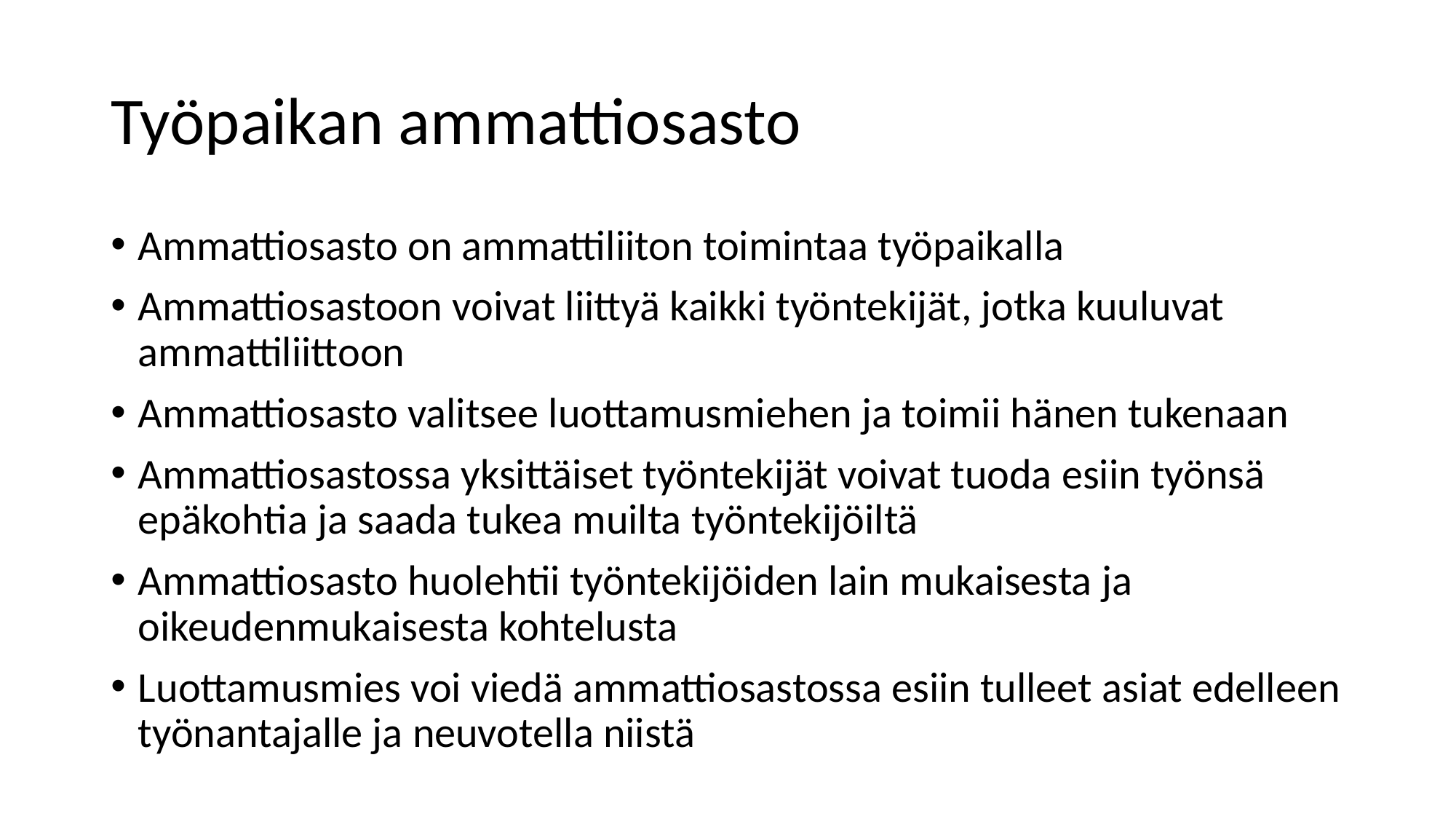

# Työpaikan ammattiosasto
Ammattiosasto on ammattiliiton toimintaa työpaikalla
Ammattiosastoon voivat liittyä kaikki työntekijät, jotka kuuluvat ammattiliittoon
Ammattiosasto valitsee luottamusmiehen ja toimii hänen tukenaan
Ammattiosastossa yksittäiset työntekijät voivat tuoda esiin työnsä epäkohtia ja saada tukea muilta työntekijöiltä
Ammattiosasto huolehtii työntekijöiden lain mukaisesta ja oikeudenmukaisesta kohtelusta
Luottamusmies voi viedä ammattiosastossa esiin tulleet asiat edelleen työnantajalle ja neuvotella niistä